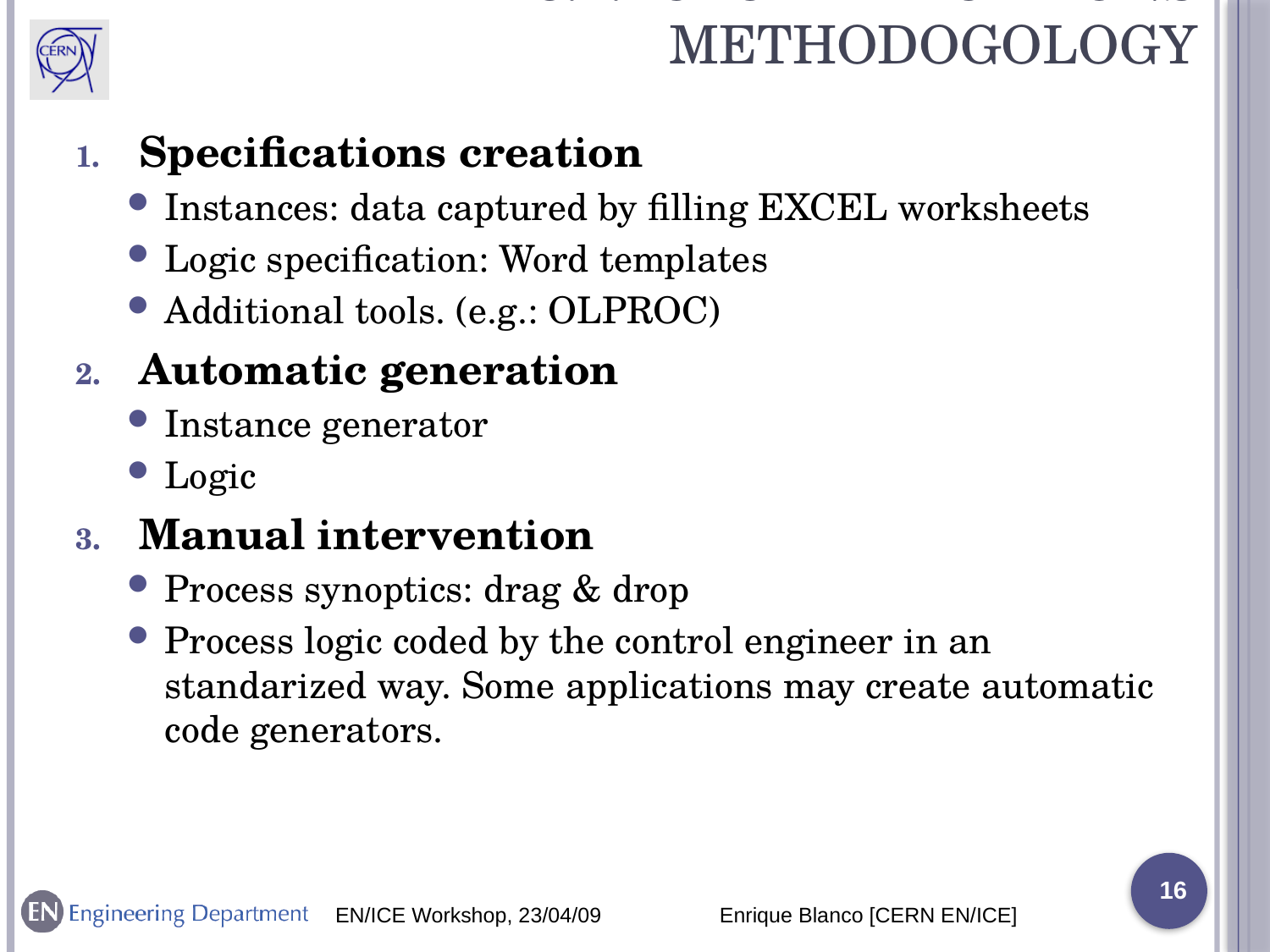

# 3.4.- CPC Applications methodogology
Specifications creation
Instances: data captured by filling EXCEL worksheets
Logic specification: Word templates
Additional tools. (e.g.: OLPROC)
Automatic generation
Instance generator
Logic
Manual intervention
Process synoptics: drag & drop
Process logic coded by the control engineer in an standarized way. Some applications may create automatic code generators.
16